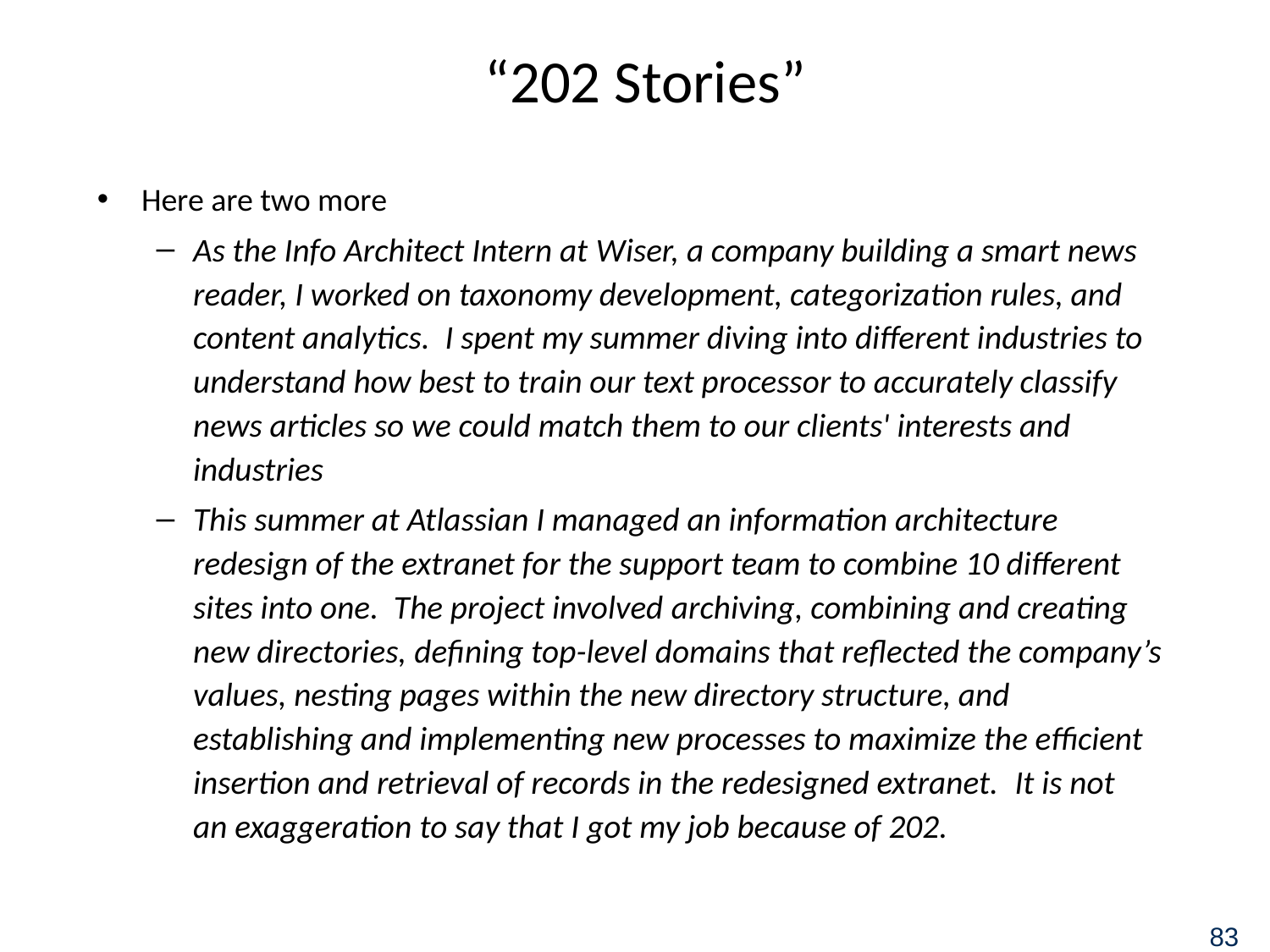

# “202 Stories”
Here are two more
As the Info Architect Intern at Wiser, a company building a smart news reader, I worked on taxonomy development, categorization rules, and content analytics.  I spent my summer diving into different industries to understand how best to train our text processor to accurately classify news articles so we could match them to our clients' interests and industries
This summer at Atlassian I managed an information architecture redesign of the extranet for the support team to combine 10 different sites into one.  The project involved archiving, combining and creating new directories, defining top-level domains that reflected the company’s values, nesting pages within the new directory structure, and establishing and implementing new processes to maximize the efficient insertion and retrieval of records in the redesigned extranet.  It is not an exaggeration to say that I got my job because of 202.
83